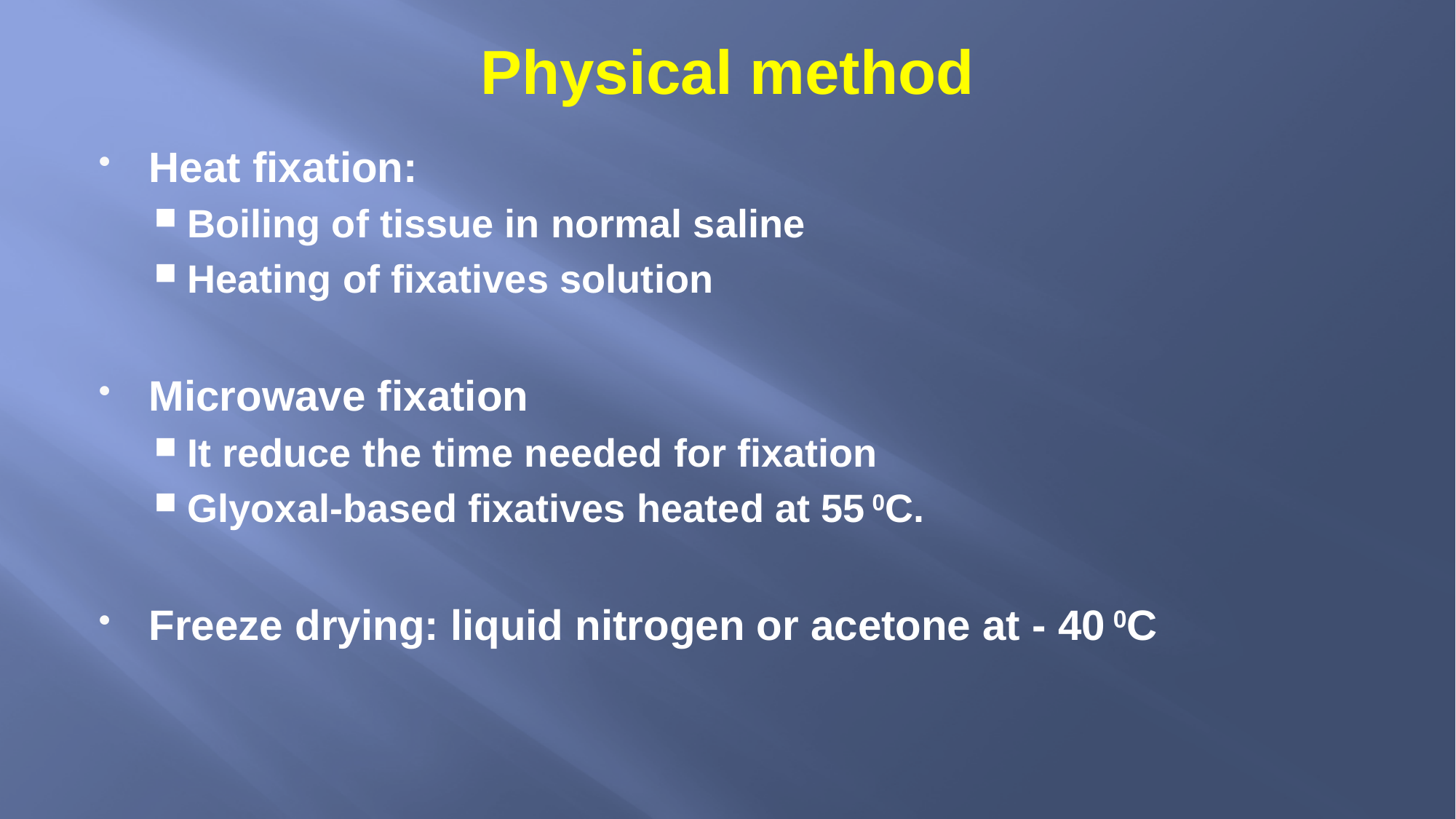

# Physical method
Heat fixation:
Boiling of tissue in normal saline
Heating of fixatives solution

Microwave fixation
It reduce the time needed for fixation
Glyoxal-based fixatives heated at 55 0C.

Freeze drying: liquid nitrogen or acetone at - 40 0C